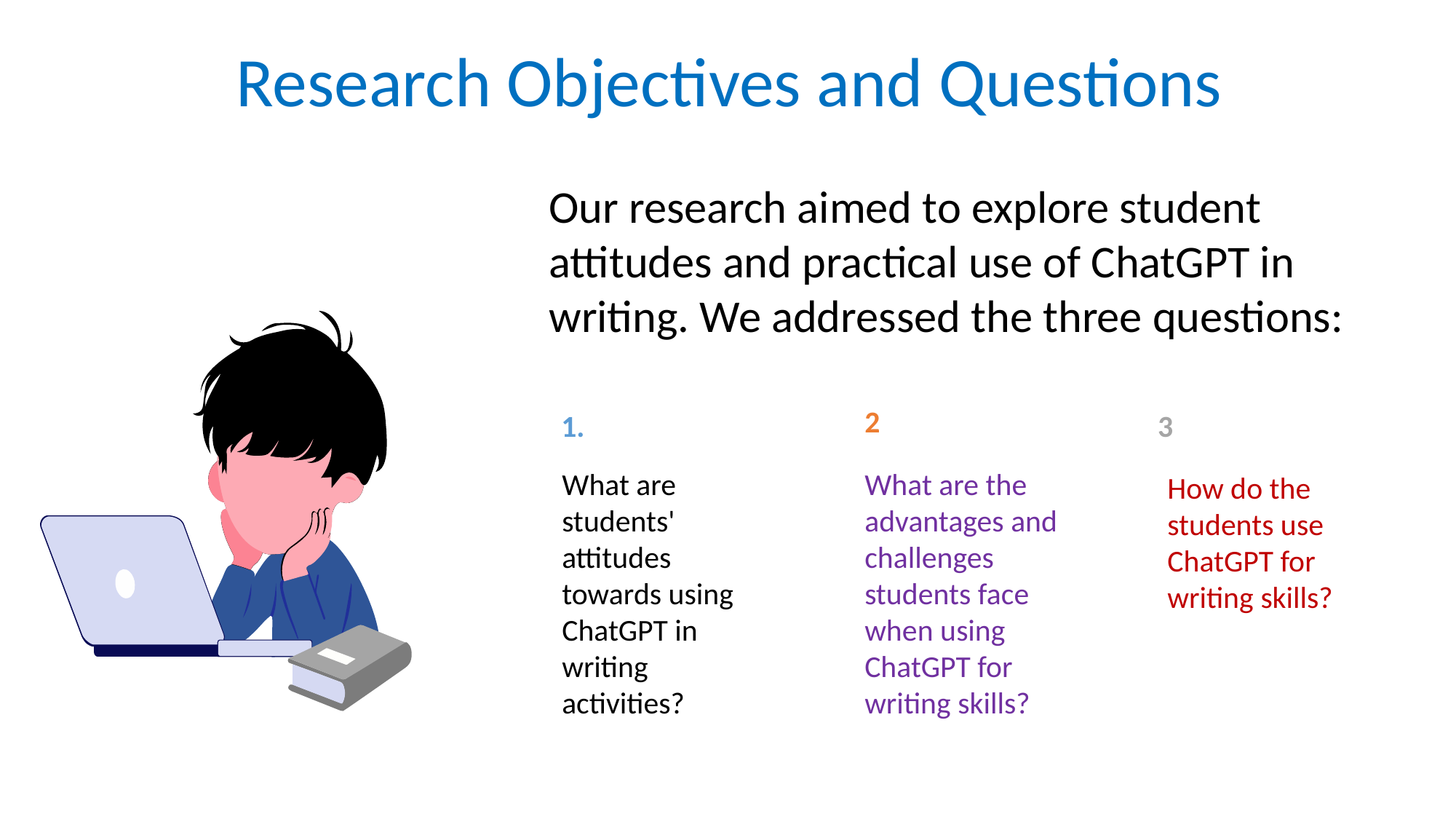

Research Objectives and Questions
Our research aimed to explore student attitudes and practical use of ChatGPT in writing. We addressed the three questions:

2
What are the advantages and challenges students face when using ChatGPT for writing skills?
1.
What are students' attitudes towards using ChatGPT in writing activities?
3
How do the students use ChatGPT for writing skills?